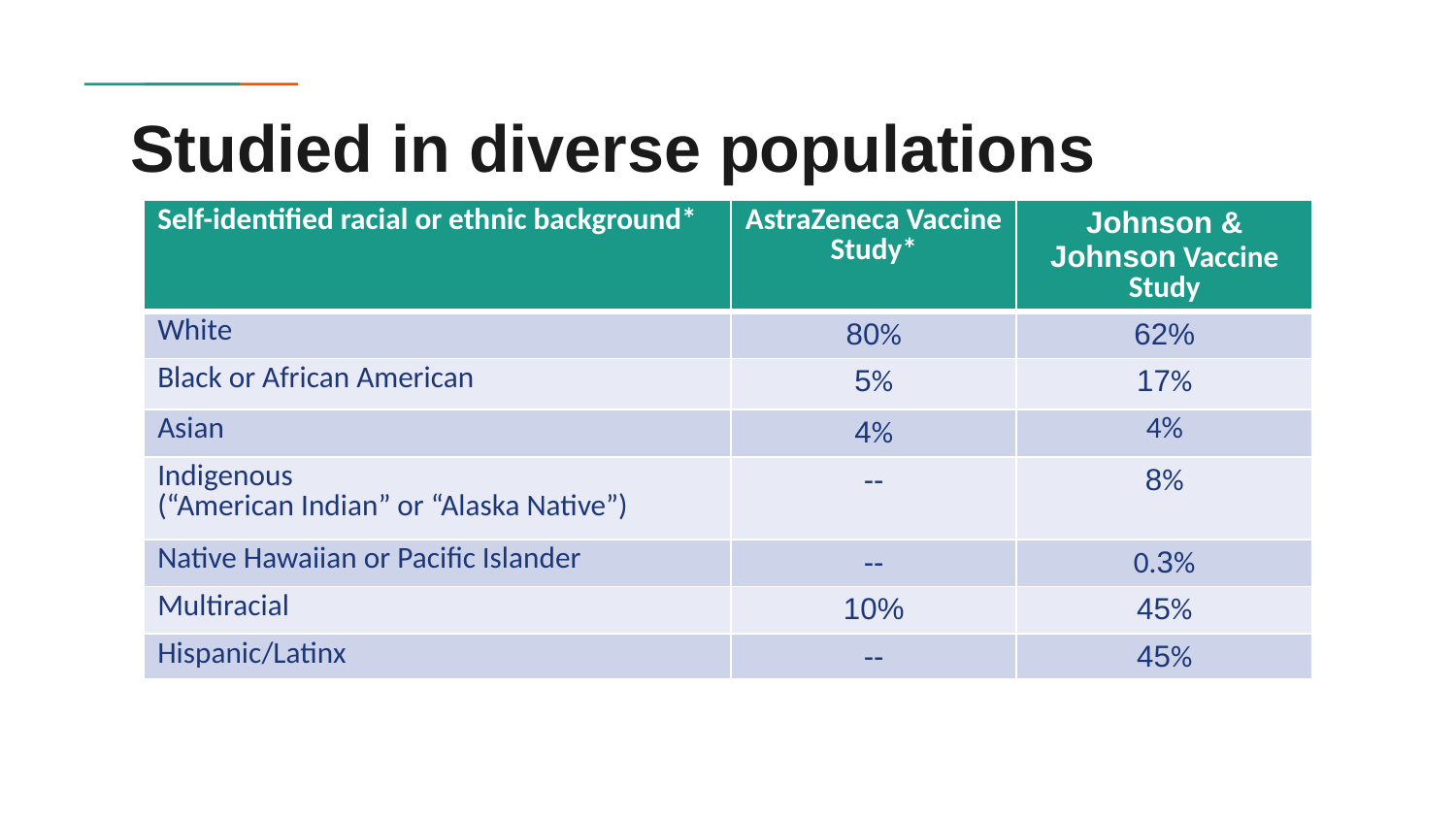

# Studied in diverse populations
| Self-identified racial or ethnic background\* | AstraZeneca Vaccine Study\* | Johnson & Johnson Vaccine Study |
| --- | --- | --- |
| White | 80% | 62% |
| Black or African American | 5% | 17% |
| Asian | 4% | 4% |
| Indigenous (“American Indian” or “Alaska Native”) | -- | 8% |
| Native Hawaiian or Pacific Islander | -- | 0.3% |
| Multiracial | 10% | 45% |
| Hispanic/Latinx | -- | 45% |